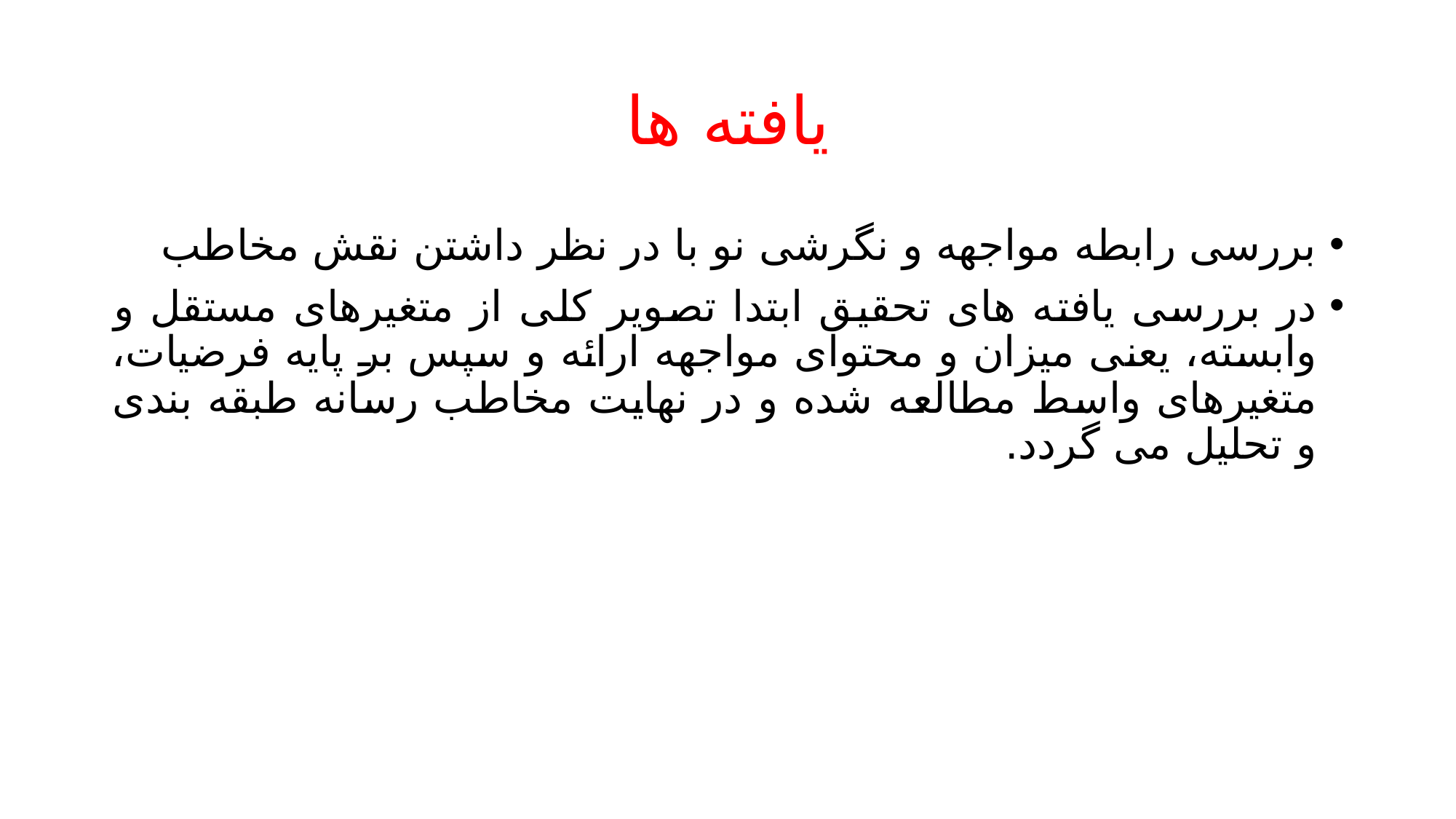

# یافته ها
بررسی رابطه مواجهه و نگرشی نو با در نظر داشتن نقش مخاطب
در بررسی یافته های تحقیق ابتدا تصویر کلی از متغیرهای مستقل و وابسته، یعنی میزان و محتوای مواجهه ارائه و سپس بر پایه فرضیات، متغیرهای واسط مطالعه شده و در نهایت مخاطب رسانه طبقه بندی و تحلیل می گردد.